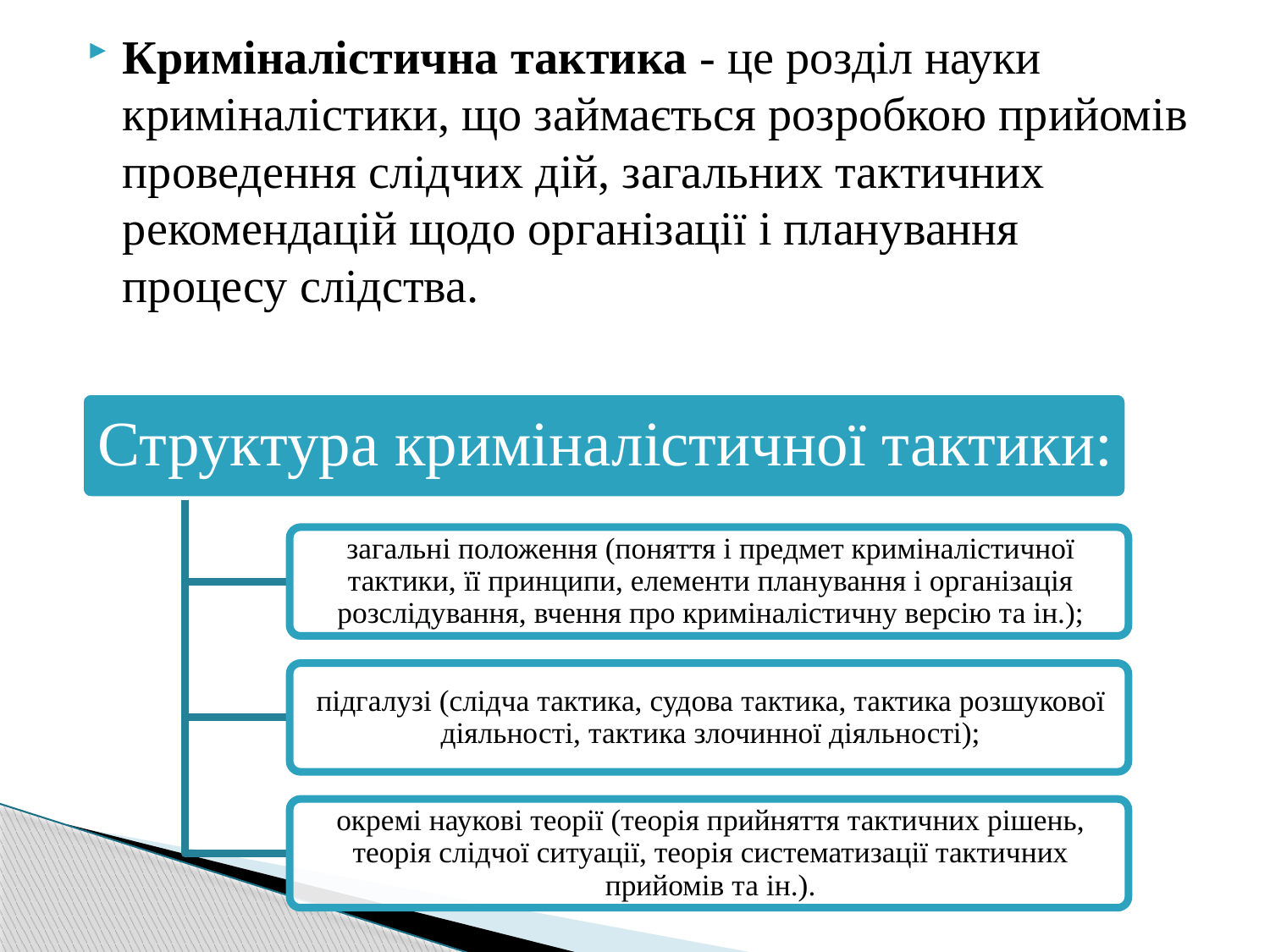

Криміналістична тактика - це розділ науки криміналістики, що займається розробкою прийомів проведення слідчих дій, загальних тактичних рекомендацій щодо організації і планування процесу слідства.
Структура криміналістичної тактики:
загальні положення (поняття і предмет криміналістичної тактики, її принципи, елементи планування і організація розслідування, вчення про криміналістичну версію та ін.);
підгалузі (слідча тактика, судова тактика, тактика розшукової діяльності, тактика злочинної діяльності);
окремі наукові теорії (теорія прийняття тактичних рішень, теорія слідчої ситуації, теорія систематизації тактичних прийомів та ін.).